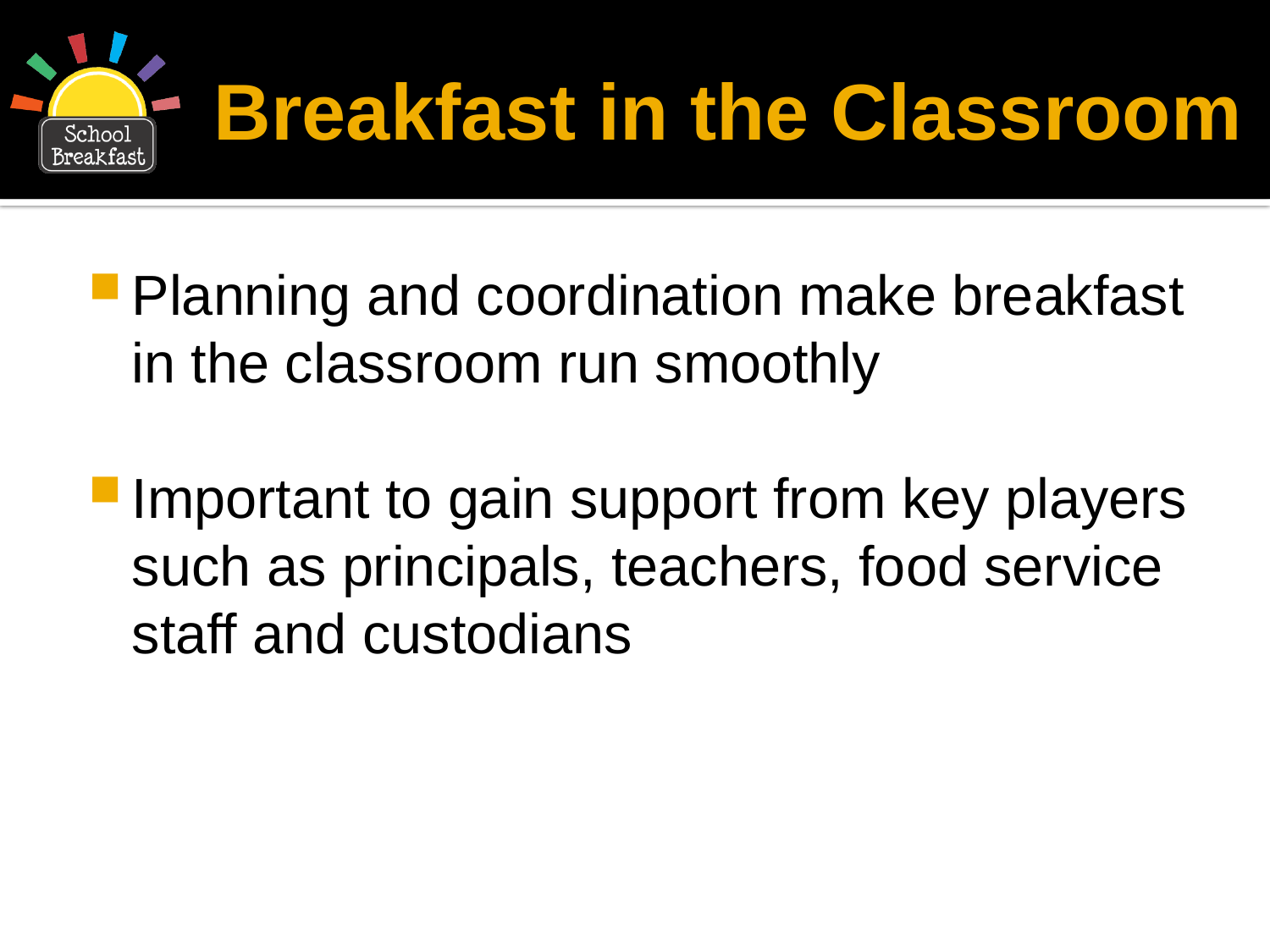

# Breakfast in the Classroom
Planning and coordination make breakfast in the classroom run smoothly

Important to gain support from key players such as principals, teachers, food service staff and custodians